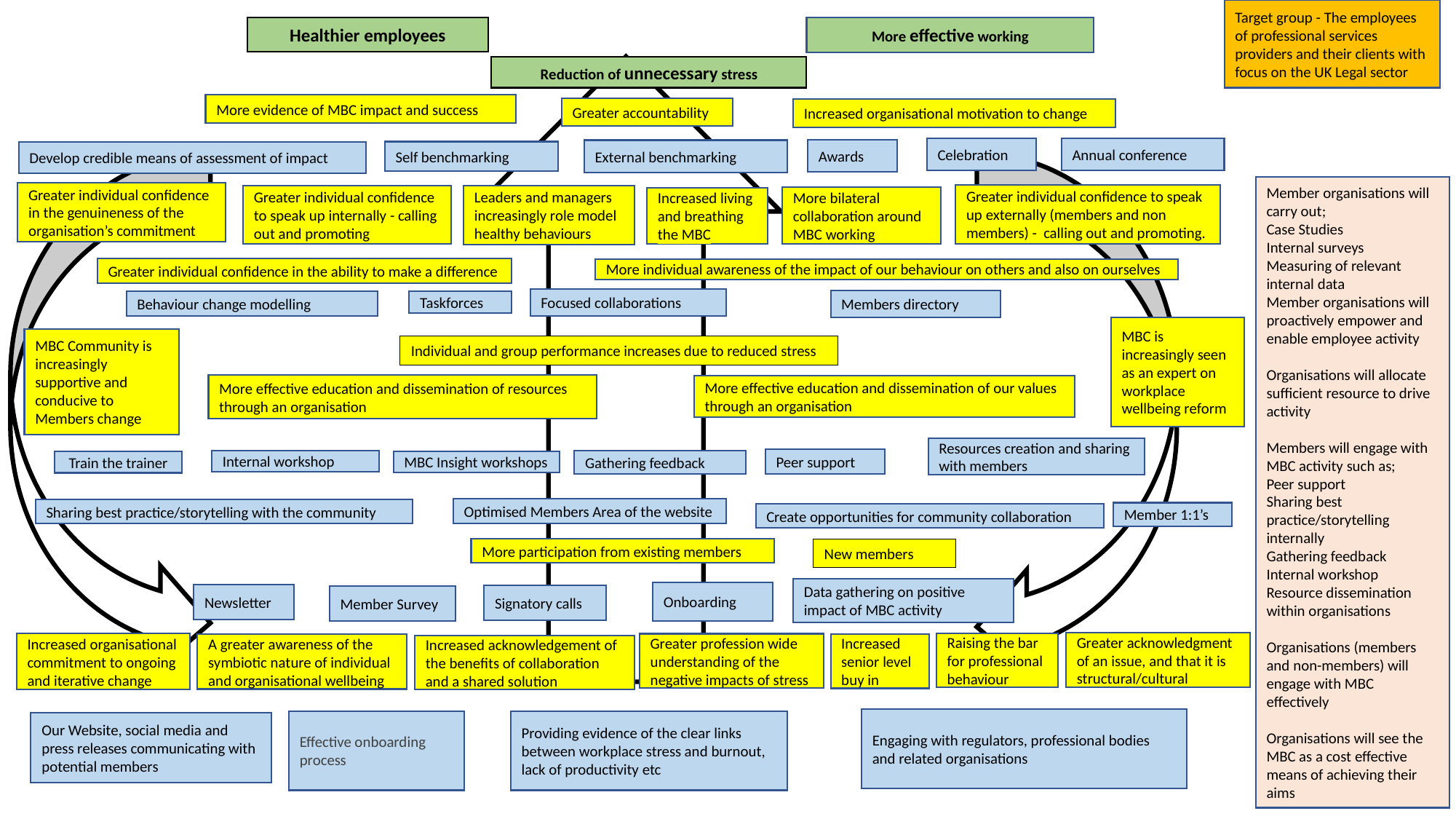

Target group - The employees of professional services providers and their clients with focus on the UK Legal sector
Healthier employees
More effective working

Reduction of unnecessary stress

More evidence of MBC impact and success

Greater accountability

Increased organisational motivation to change

Celebration
Annual conference
Awards
External benchmarking
Self benchmarking
Develop credible means of assessment of impact

Member organisations will carry out;
Case Studies
Internal surveys
Measuring of relevant internal data
Member organisations will proactively empower and enable employee activity

Organisations will allocate sufficient resource to drive activity

Members will engage with MBC activity such as;
Peer support
Sharing best practice/storytelling internally
Gathering feedback
Internal workshop
Resource dissemination within organisations

Organisations (members and non-members) will engage with MBC effectively

Organisations will see the MBC as a cost effective means of achieving their aims
Greater individual confidence in the genuineness of the organisation’s commitment
Greater individual confidence to speak up externally (members and non members) -  calling out and promoting.
Greater individual confidence to speak up internally - calling out and promoting

Leaders and managers increasingly role model healthy behaviours

More bilateral collaboration around MBC working

Increased living and breathing the MBC

Greater individual confidence in the ability to make a difference
More individual awareness of the impact of our behaviour on others and also on ourselves
Focused collaborations
Members directory
Behaviour change modelling
Taskforces
MBC is increasingly seen as an expert on workplace wellbeing reform
MBC Community is increasingly supportive and conducive to Members change
Individual and group performance increases due to reduced stress
More effective education and dissemination of resources through an organisation
More effective education and dissemination of our values through an organisation
Resources creation and sharing with members
Peer support
Internal workshop
Gathering feedback
Train the trainer
MBC Insight workshops
Optimised Members Area of the website
Sharing best practice/storytelling with the community
Member 1:1’s
Create opportunities for community collaboration
More participation from existing members
New members
Data gathering on positive impact of MBC activity
Onboarding
Newsletter
Signatory calls
Member Survey
Greater acknowledgment of an issue, and that it is structural/cultural
Increased organisational commitment to ongoing and iterative change
Raising the bar for professional behaviour

Greater profession wide understanding of the negative impacts of stress

A greater awareness of the symbiotic nature of individual and organisational wellbeing
Increased senior level buy in
Increased acknowledgement of the benefits of collaboration and a shared solution
Engaging with regulators, professional bodies and related organisations
Effective onboarding process
Providing evidence of the clear links between workplace stress and burnout, lack of productivity etc
Our Website, social media and press releases communicating with potential members